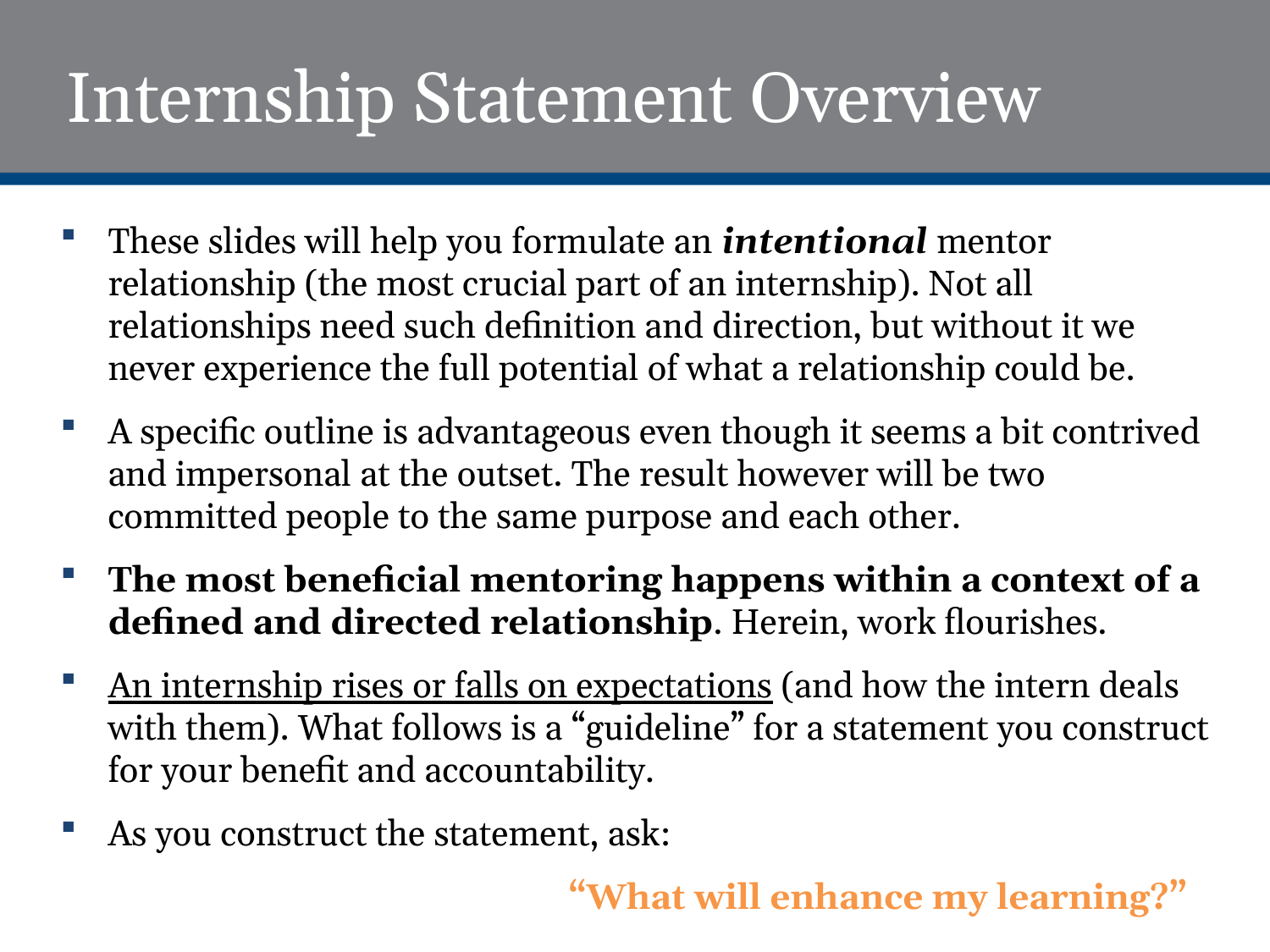

# Internship Statement Overview
These slides will help you formulate an intentional mentor relationship (the most crucial part of an internship). Not all relationships need such definition and direction, but without it we never experience the full potential of what a relationship could be.
A specific outline is advantageous even though it seems a bit contrived and impersonal at the outset. The result however will be two committed people to the same purpose and each other.
The most beneficial mentoring happens within a context of a defined and directed relationship. Herein, work flourishes.
An internship rises or falls on expectations (and how the intern deals with them). What follows is a “guideline” for a statement you construct for your benefit and accountability.
As you construct the statement, ask:
				“What will enhance my learning?”